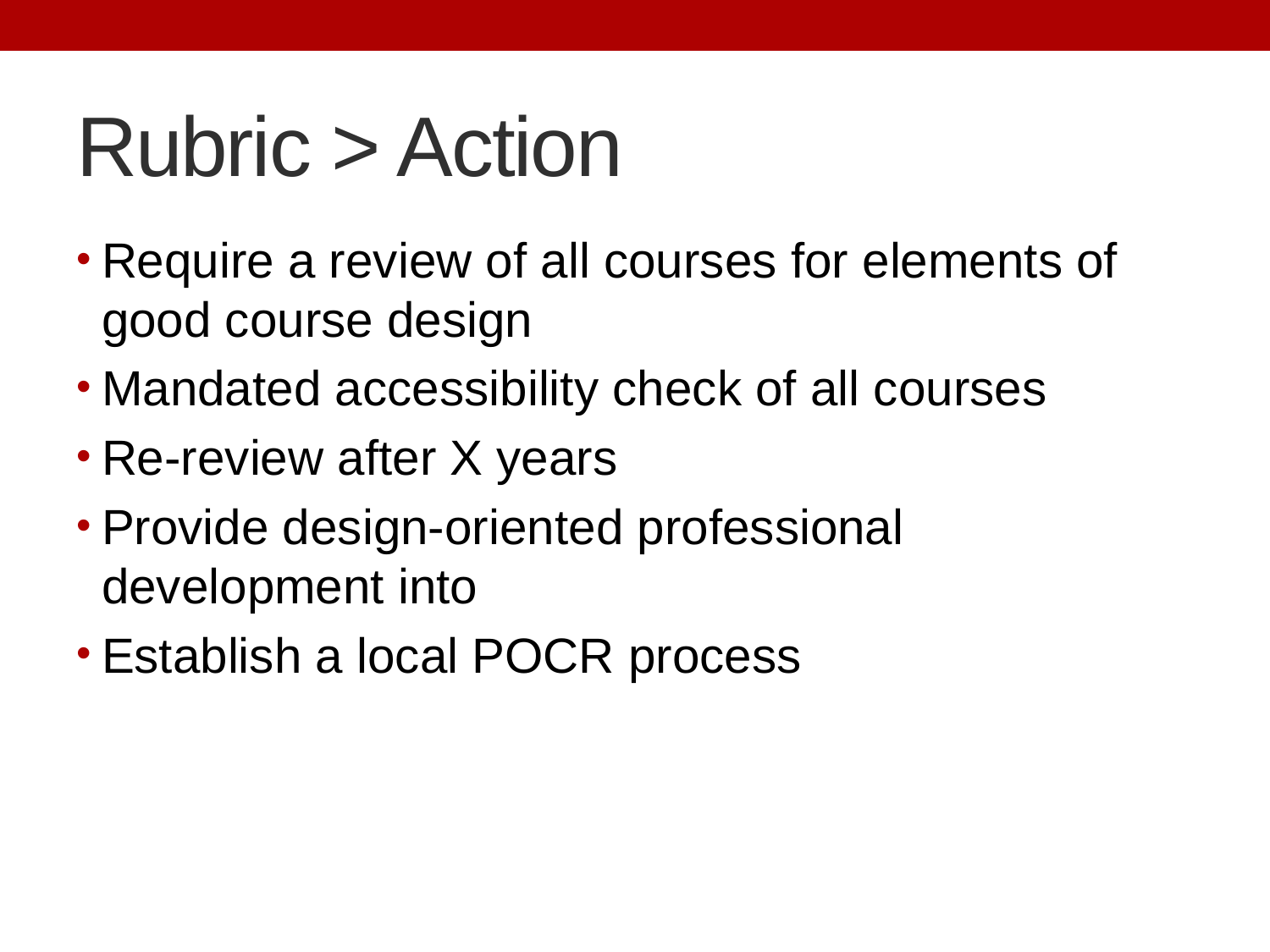

# Rubric > Action
Require a review of all courses for elements of good course design
Mandated accessibility check of all courses
Re-review after X years
Provide design-oriented professional development into
Establish a local POCR process